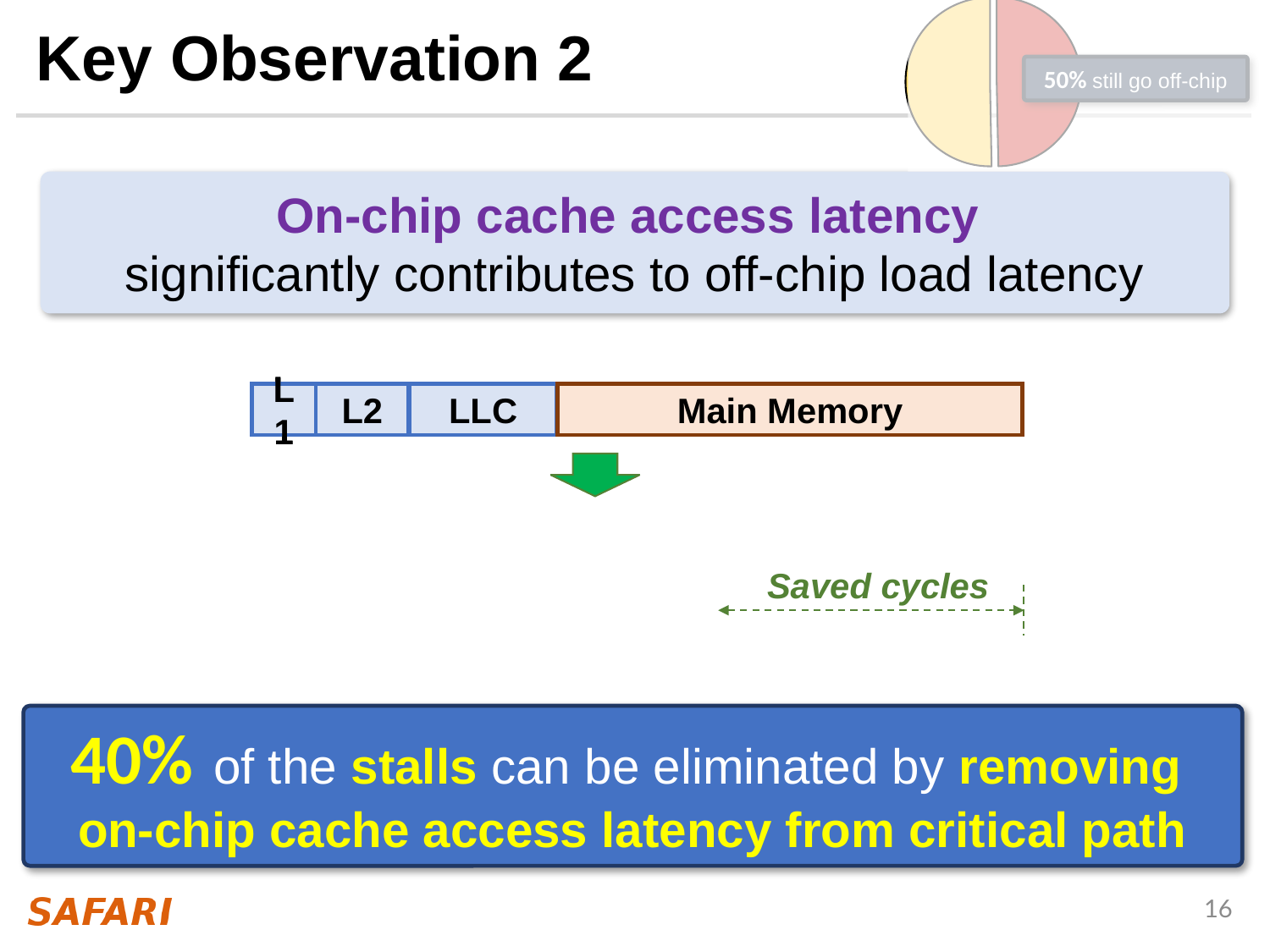

### Chart

| Category |  |
|---|---|
| uncovered | 0.4968483231290162 |
| covered by prefetcher | 0.5031516768709838 |
# Key Observation 2
50% still go off-chip
On-chip cache access latency
significantly contributes to off-chip load latency
Main Memory
L1
L2
LLC
Main Memory
L1
L2
LLC

Saved cycles
40% of the stalls can be eliminated by removing
on-chip cache access latency from critical path